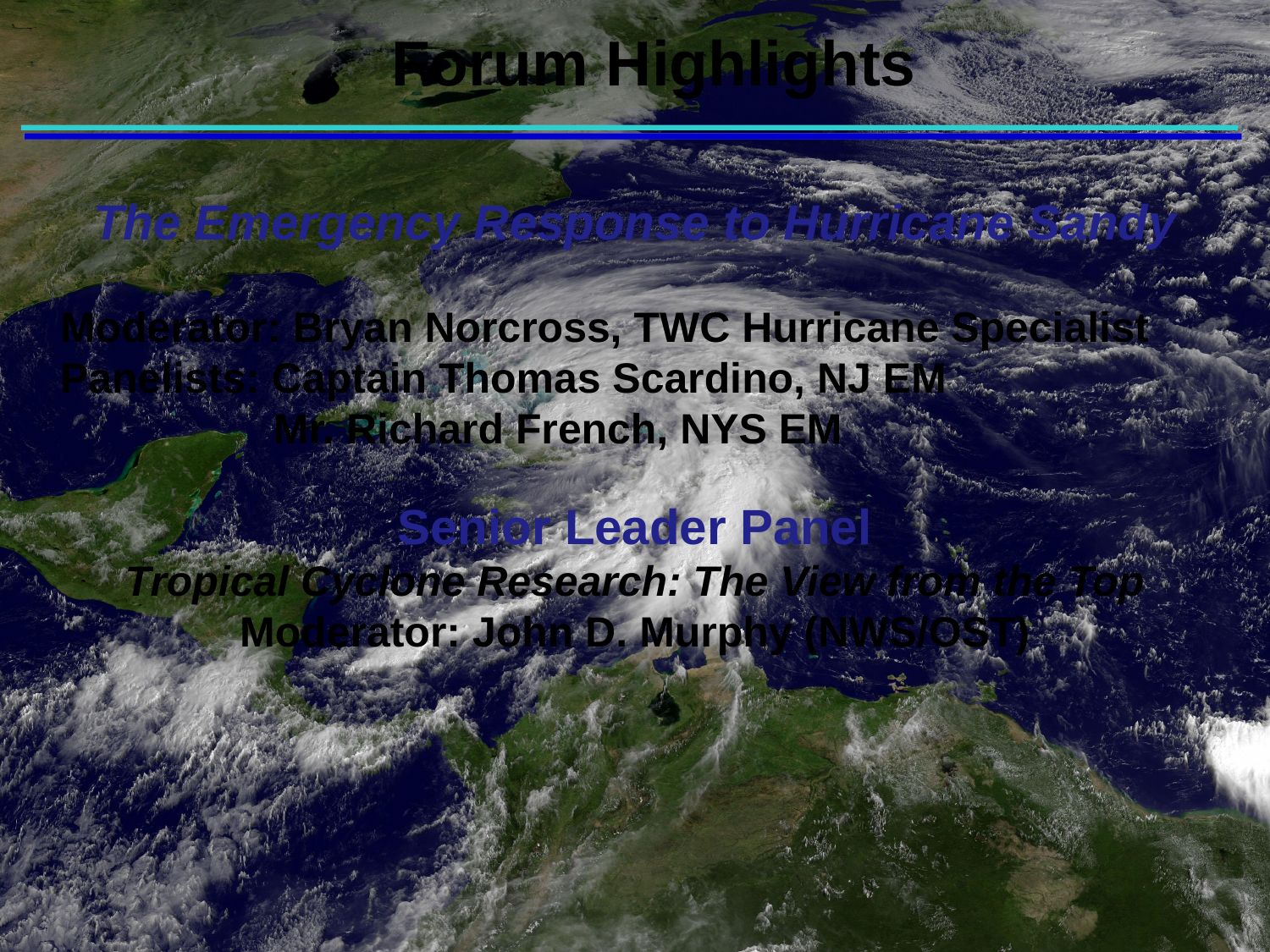

Forum Highlights
The Emergency Response to Hurricane Sandy

    Moderator: Bryan Norcross, TWC Hurricane Specialist
    Panelists: Captain Thomas Scardino, NJ EM
                      Mr. Richard French, NYS EM

Senior Leader Panel
Tropical Cyclone Research: The View from the Top
Moderator: John D. Murphy (NWS/OST)